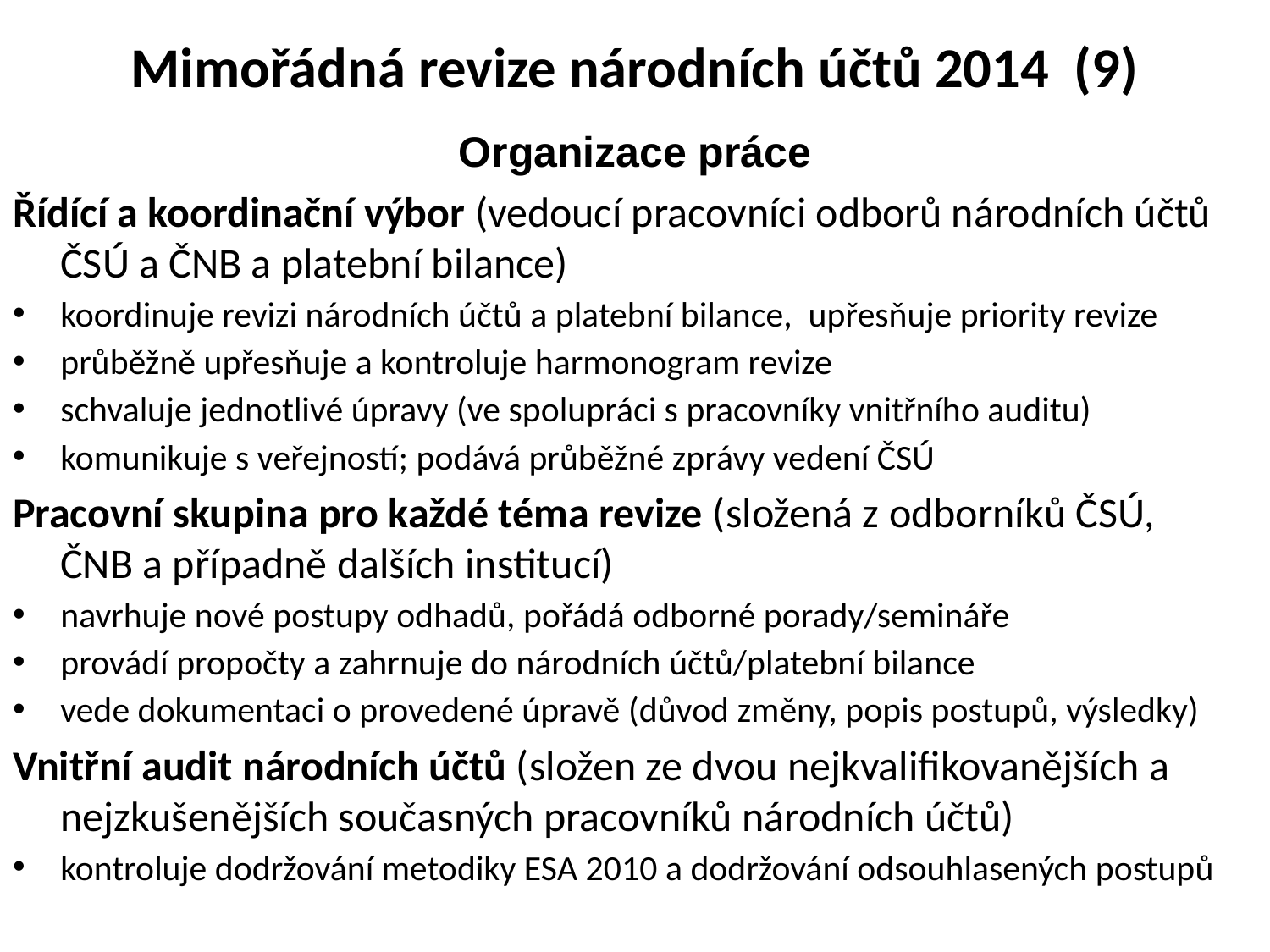

Mimořádná revize národních účtů 2014  (9)
Organizace práce
Řídící a koordinační výbor (vedoucí pracovníci odborů národních účtů ČSÚ a ČNB a platební bilance)
koordinuje revizi národních účtů a platební bilance,  upřesňuje priority revize
průběžně upřesňuje a kontroluje harmonogram revize
schvaluje jednotlivé úpravy (ve spolupráci s pracovníky vnitřního auditu)
komunikuje s veřejností; podává průběžné zprávy vedení ČSÚ
Pracovní skupina pro každé téma revize (složená z odborníků ČSÚ, ČNB a případně dalších institucí)
navrhuje nové postupy odhadů, pořádá odborné porady/semináře
provádí propočty a zahrnuje do národních účtů/platební bilance
vede dokumentaci o provedené úpravě (důvod změny, popis postupů, výsledky)
Vnitřní audit národních účtů (složen ze dvou nejkvalifikovanějších a nejzkušenějších současných pracovníků národních účtů)
kontroluje dodržování metodiky ESA 2010 a dodržování odsouhlasených postupů